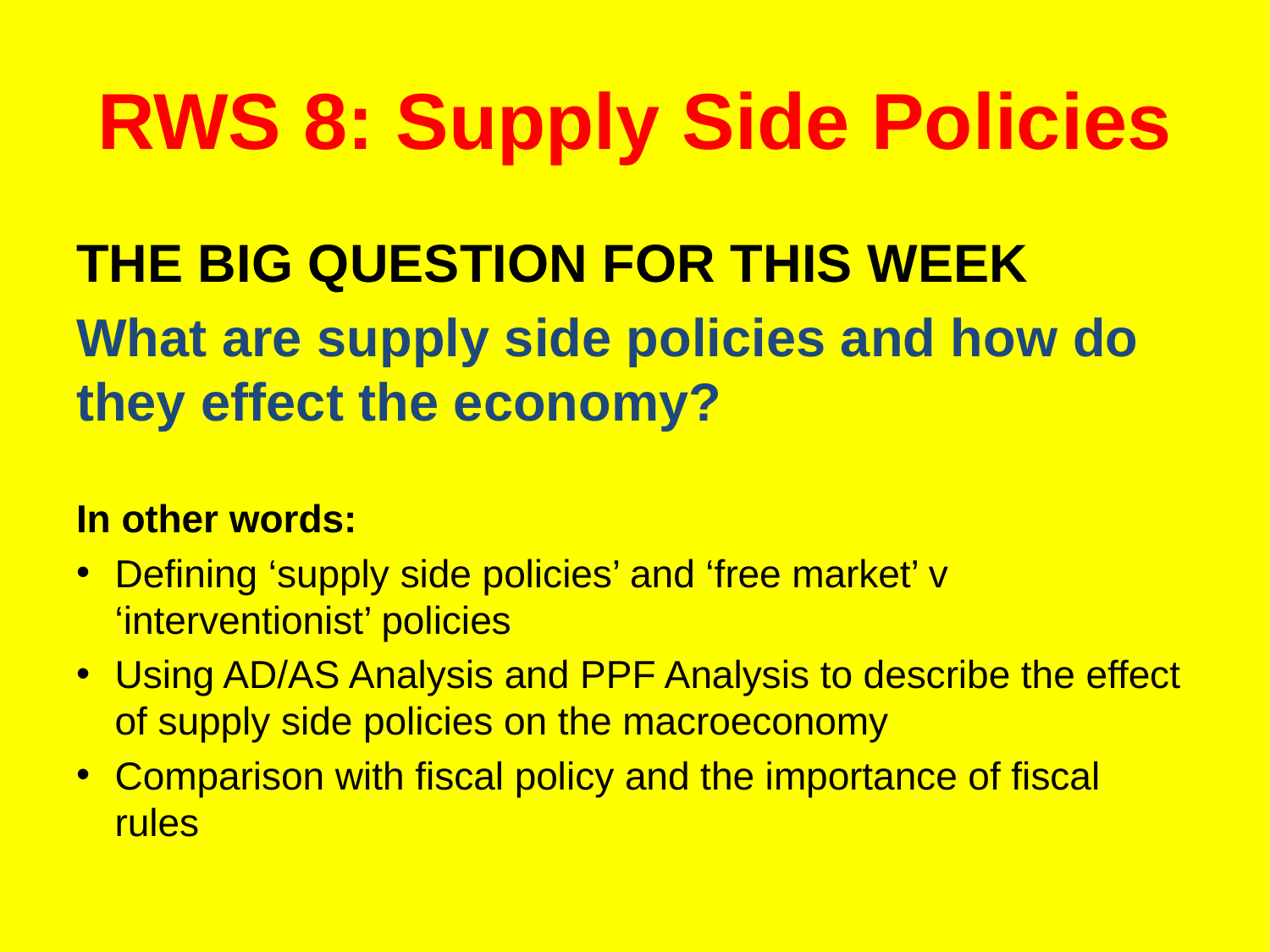

# RWS 8: Supply Side Policies
THE BIG QUESTION FOR THIS WEEK
What are supply side policies and how do they effect the economy?

In other words:
Defining ‘supply side policies’ and ‘free market’ v ‘interventionist’ policies
Using AD/AS Analysis and PPF Analysis to describe the effect of supply side policies on the macroeconomy
Comparison with fiscal policy and the importance of fiscal rules